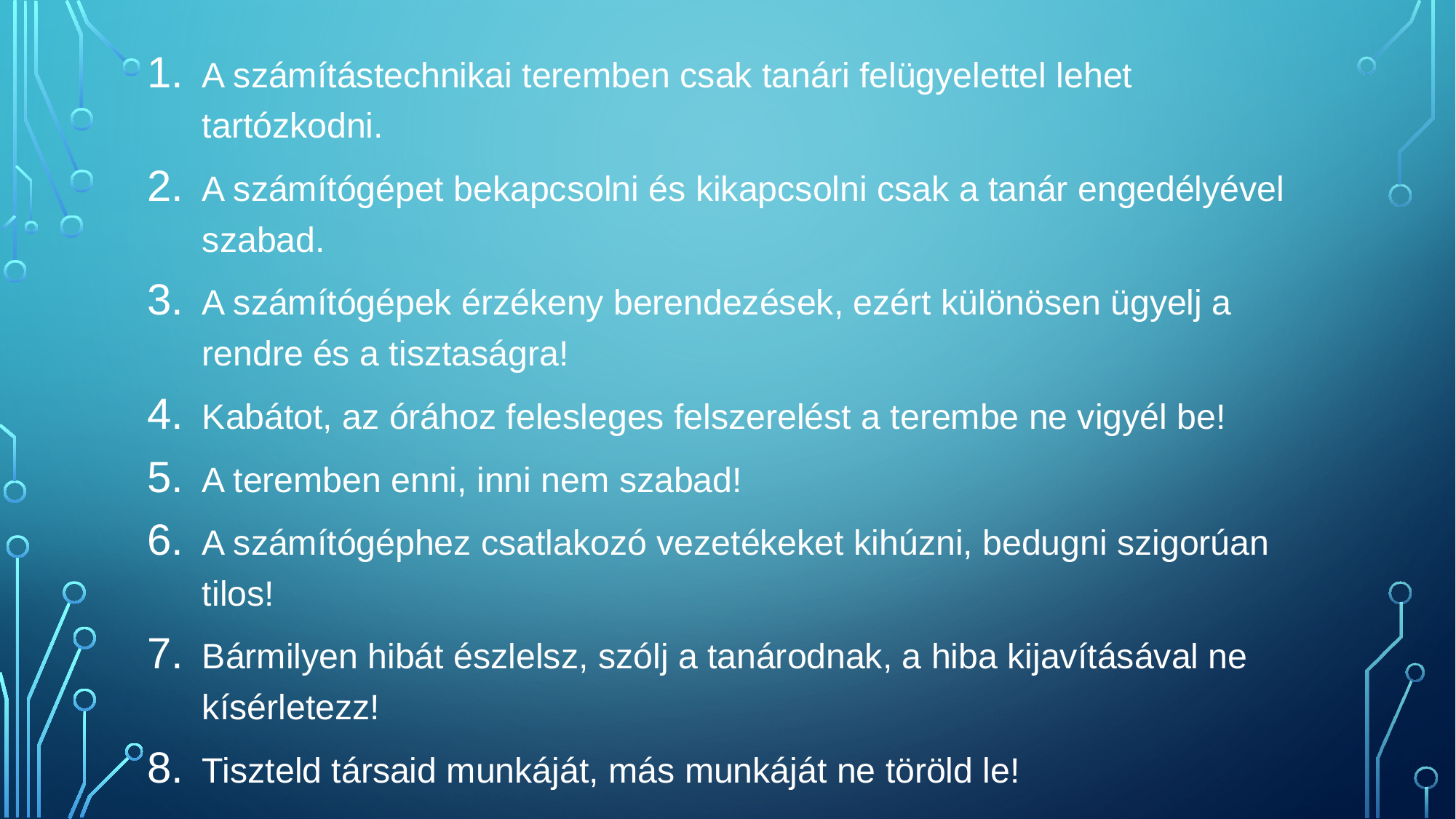

A számítástechnikai teremben csak tanári felügyelettel lehet   tartózkodni.
A számítógépet bekapcsolni és kikapcsolni csak a tanár engedélyével szabad.
A számítógépek érzékeny berendezések, ezért különösen ügyelj a rendre és a tisztaságra!
Kabátot, az órához felesleges felszerelést a terembe ne vigyél be!
A teremben enni, inni nem szabad!
A számítógéphez csatlakozó vezetékeket kihúzni, bedugni szigorúan tilos!
Bármilyen hibát észlelsz, szólj a tanárodnak, a hiba kijavításával ne kísérletezz!
Tiszteld társaid munkáját, más munkáját ne töröld le!